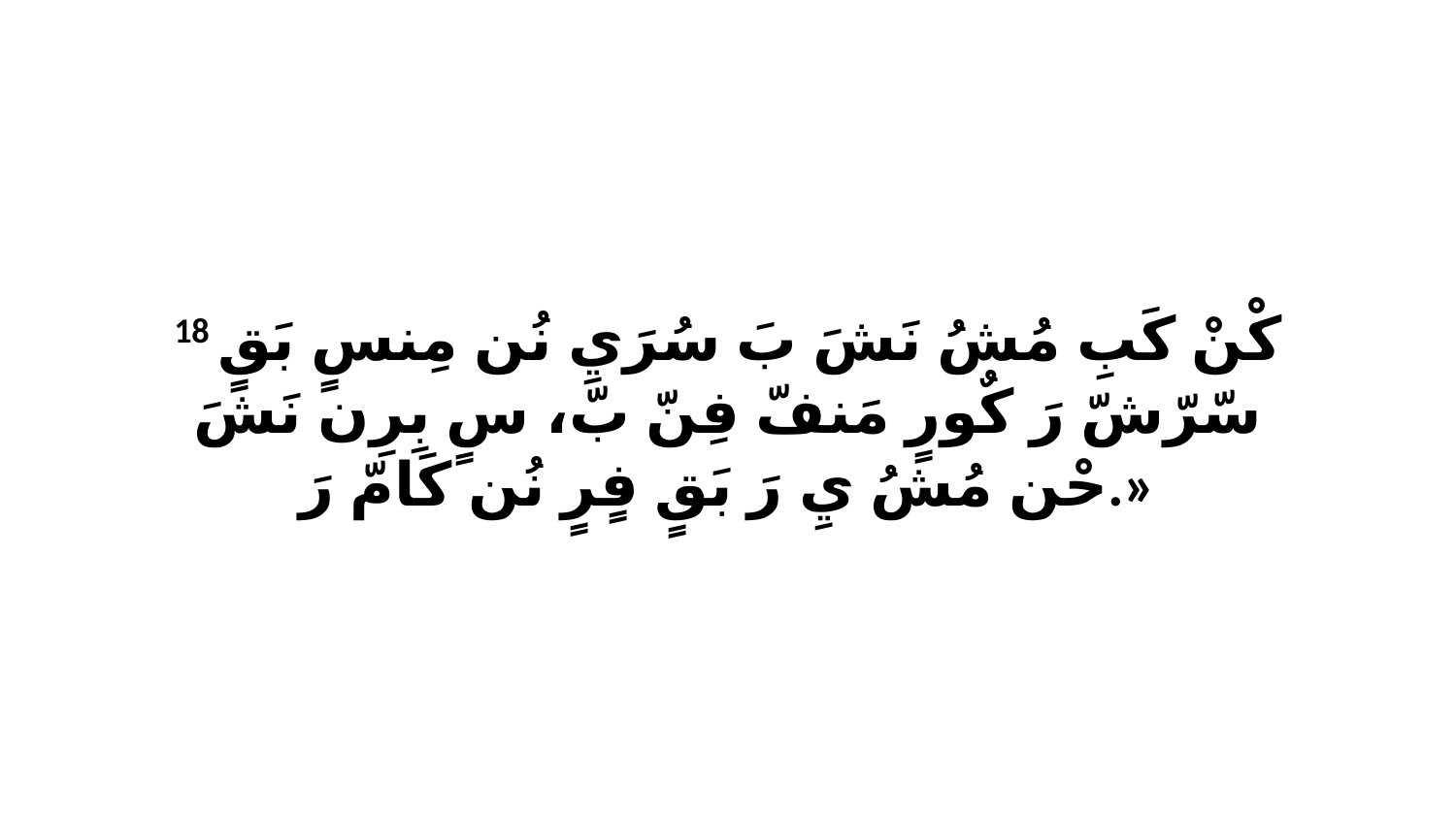

18 كْنْ كَبِ مُشُ نَشَ بَ سُرَيِ نُن مِنسٍ بَقٍ سّرّشّ رَ كٌورٍ مَنفّ فِنّ بّ، سٍ بِرِن نَشَ حْن مُشُ يِ رَ بَقٍ فٍرٍ نُن كَامّ رَ.»